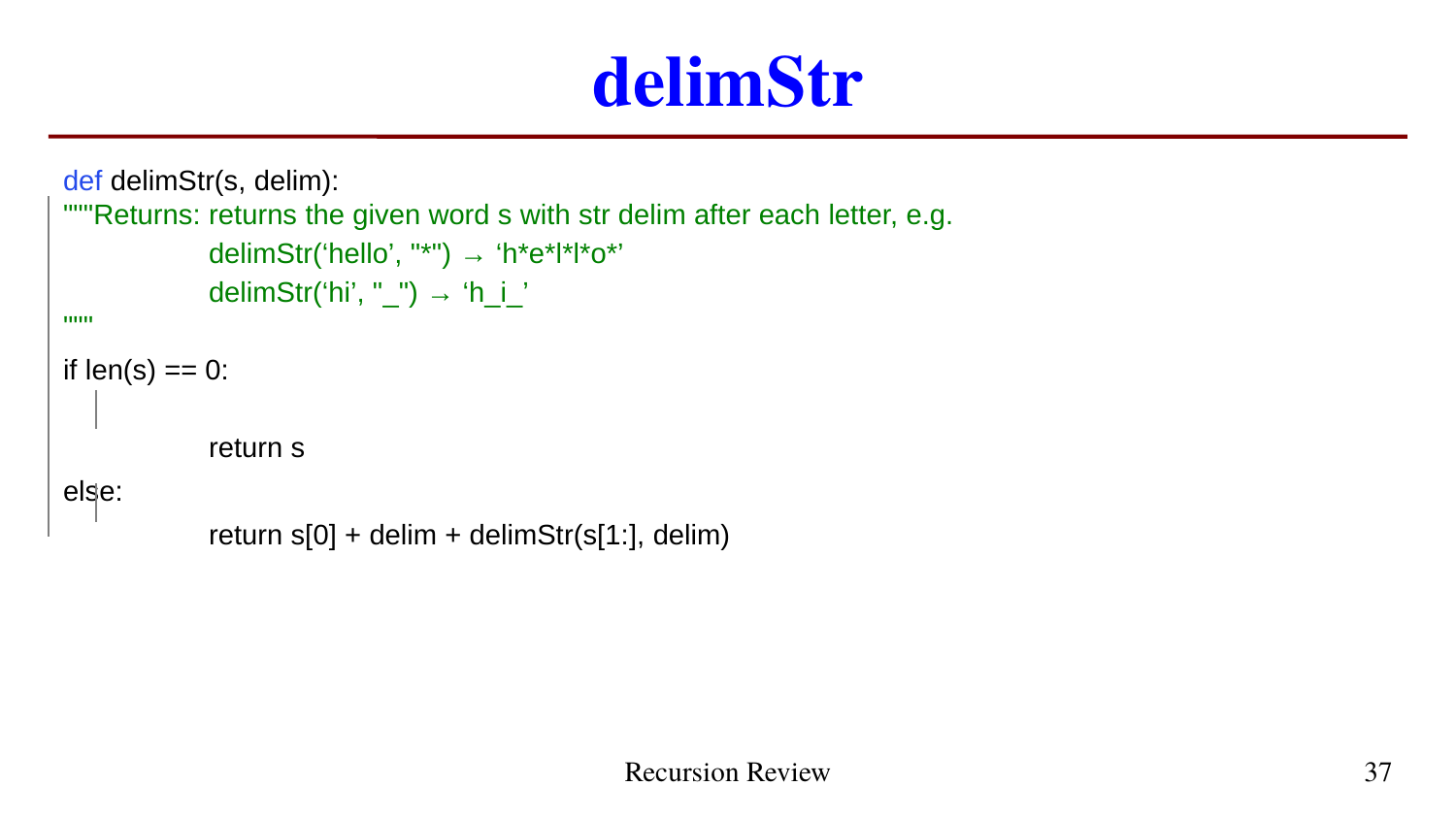

# delimStr
def delimStr(s, delim):
"""Returns: returns the given word s with str delim after each letter, e.g.
delimStr(‘hello’, "*") → ‘h*e*l*l*o*’
delimStr(‘hi’, "_") → ‘h_i_’
"""
if len(s) == 0:
	return s
else:
	return s[0] + delim + delimStr(s[1:], delim)

Recursion Review

37